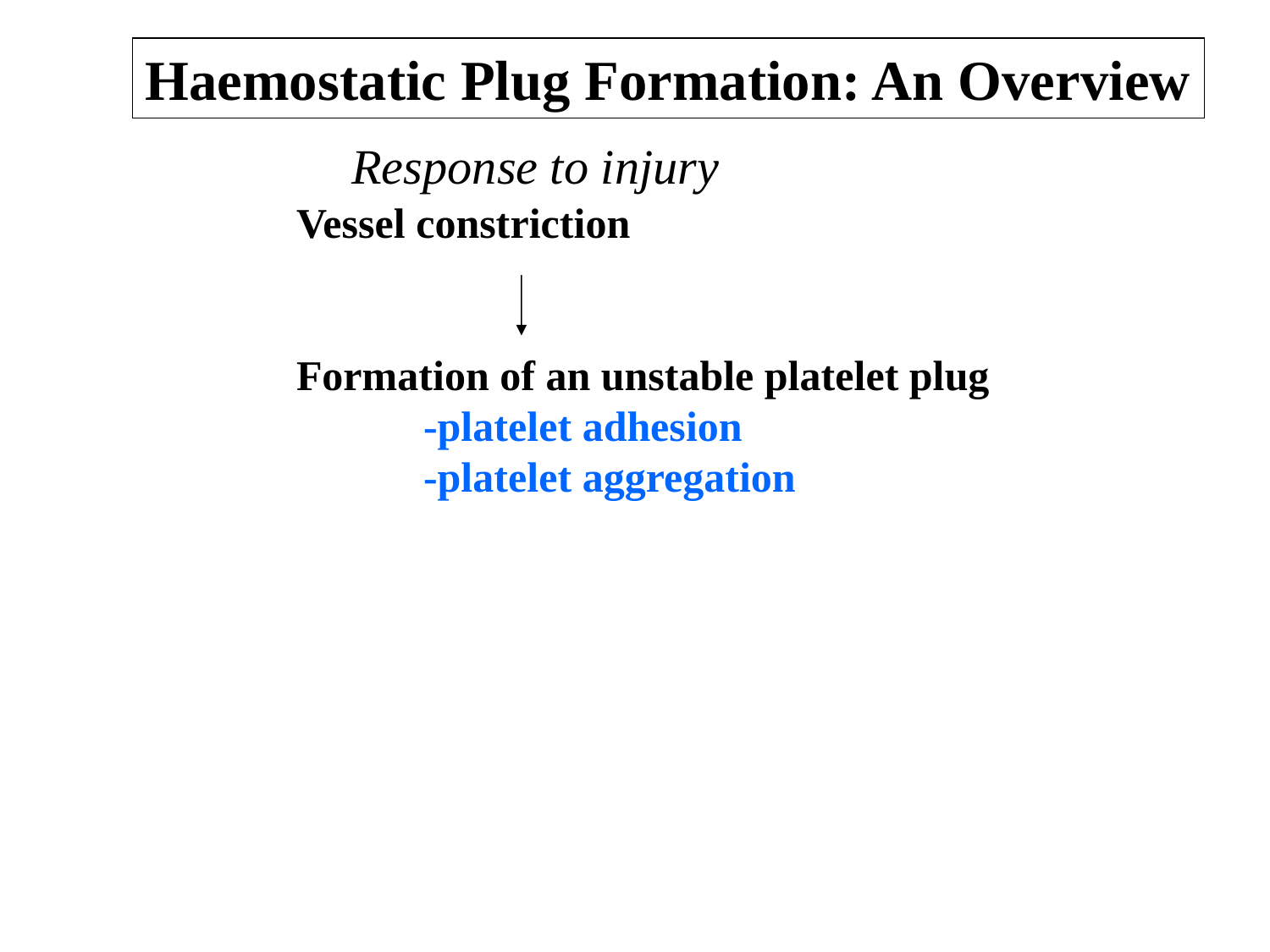

Haemostatic Plug Formation: An Overview
Response to injury
Vessel constriction

Formation of an unstable platelet plug
	-platelet adhesion
	-platelet aggregation